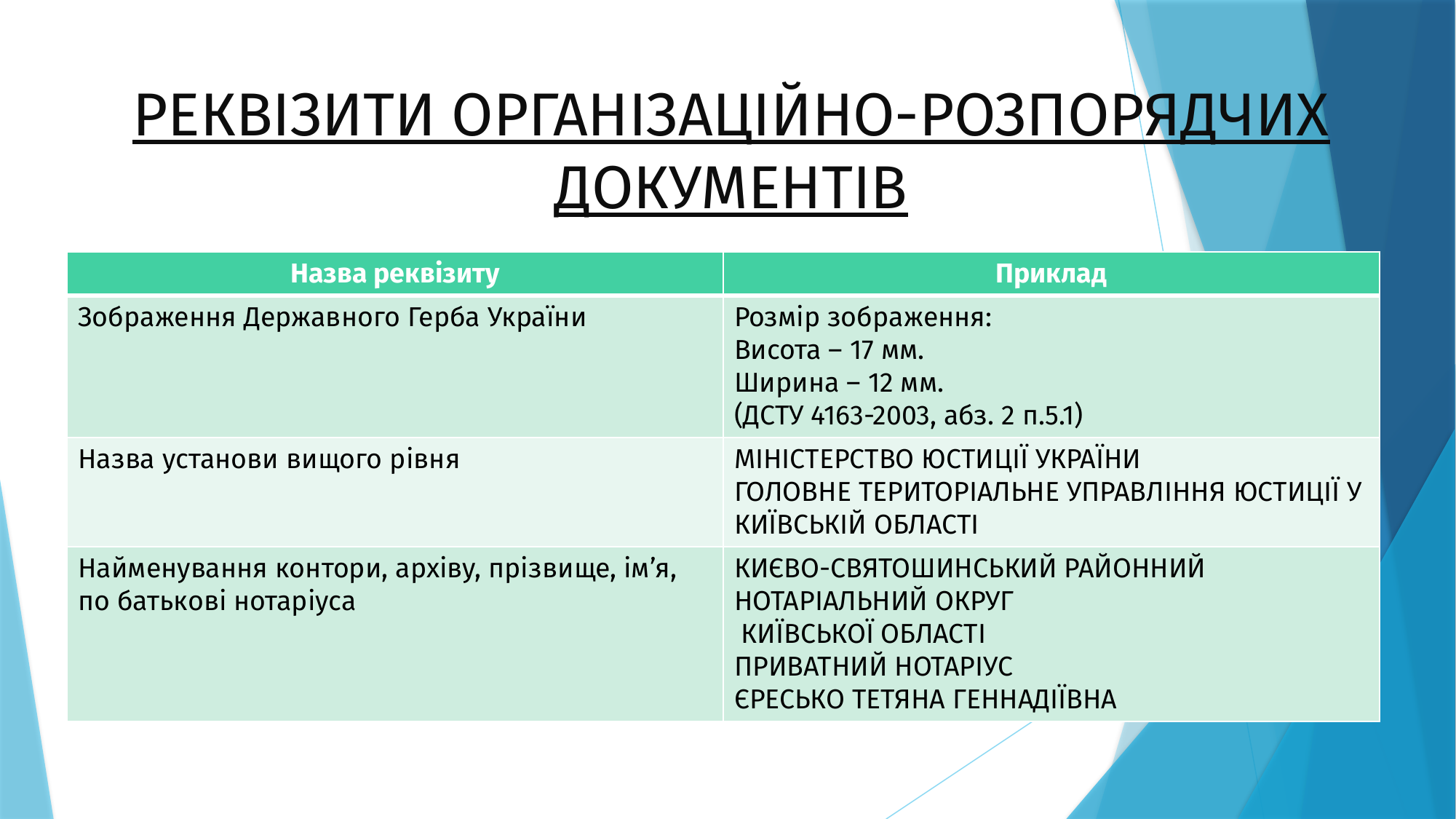

# РЕКВІЗИТИ ОРГАНІЗАЦІЙНО-РОЗПОРЯДЧИХ ДОКУМЕНТІВ
| Назва реквізиту | Приклад |
| --- | --- |
| Зображення Державного Герба України | Розмір зображення: Висота – 17 мм. Ширина – 12 мм. (ДСТУ 4163-2003, абз. 2 п.5.1) |
| Назва установи вищого рівня | МІНІСТЕРСТВО ЮСТИЦІЇ УКРАЇНИ ГОЛОВНЕ ТЕРИТОРІАЛЬНЕ УПРАВЛІННЯ ЮСТИЦІЇ У КИЇВСЬКІЙ ОБЛАСТІ |
| Найменування контори, архіву, прізвище, ім’я, по батькові нотаріуса | КИЄВО-СВЯТОШИНСЬКИЙ РАЙОННИЙ НОТАРІАЛЬНИЙ ОКРУГ КИЇВСЬКОЇ ОБЛАСТІ ПРИВАТНИЙ НОТАРІУС ЄРЕСЬКО ТЕТЯНА ГЕННАДІЇВНА |